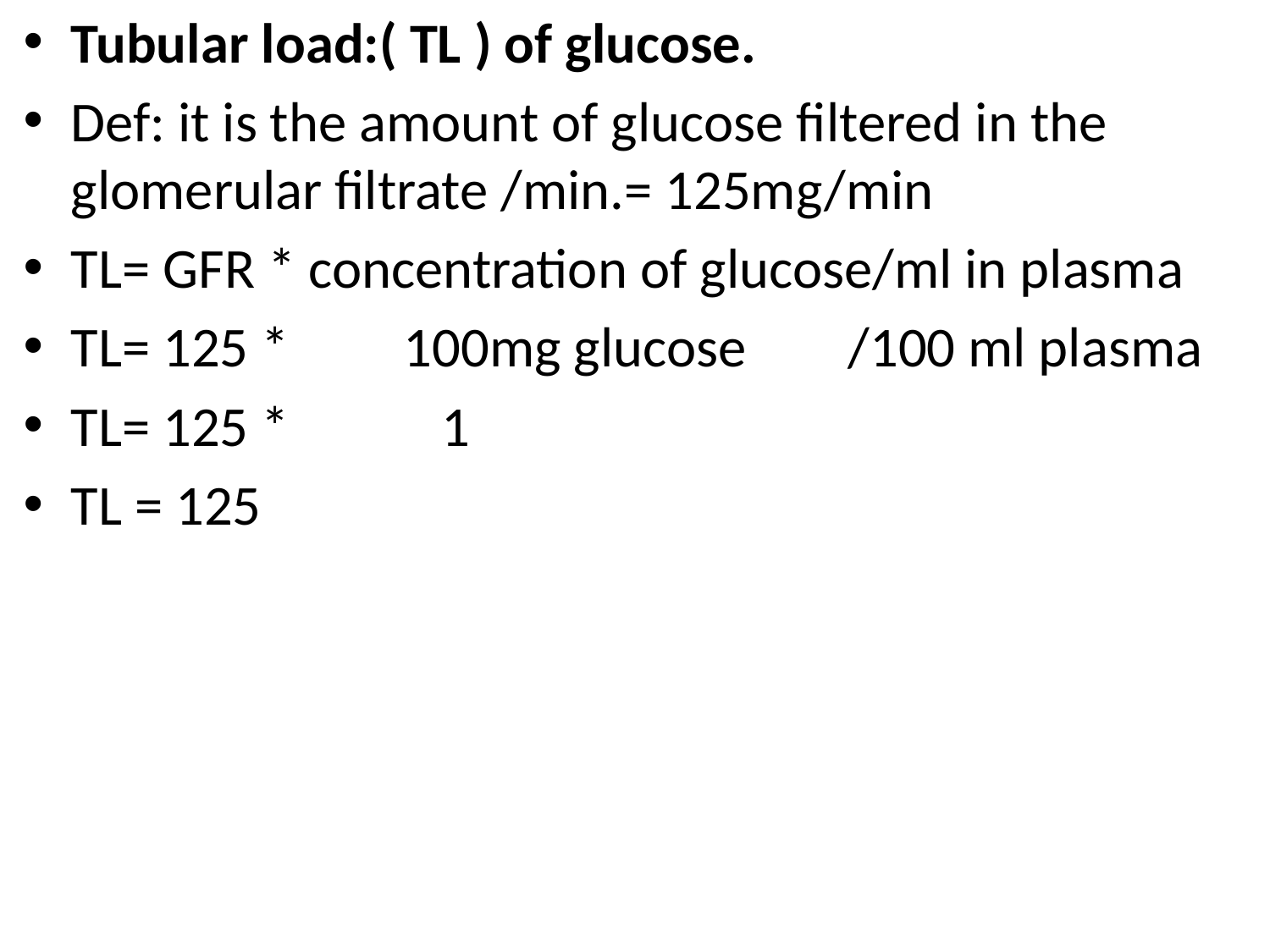

Tubular load:( TL ) of glucose.
Def: it is the amount of glucose filtered in the glomerular filtrate /min.= 125mg/min
TL= GFR * concentration of glucose/ml in plasma
TL= 125 *         100mg glucose        /100 ml plasma
TL= 125 *            1
TL = 125
#